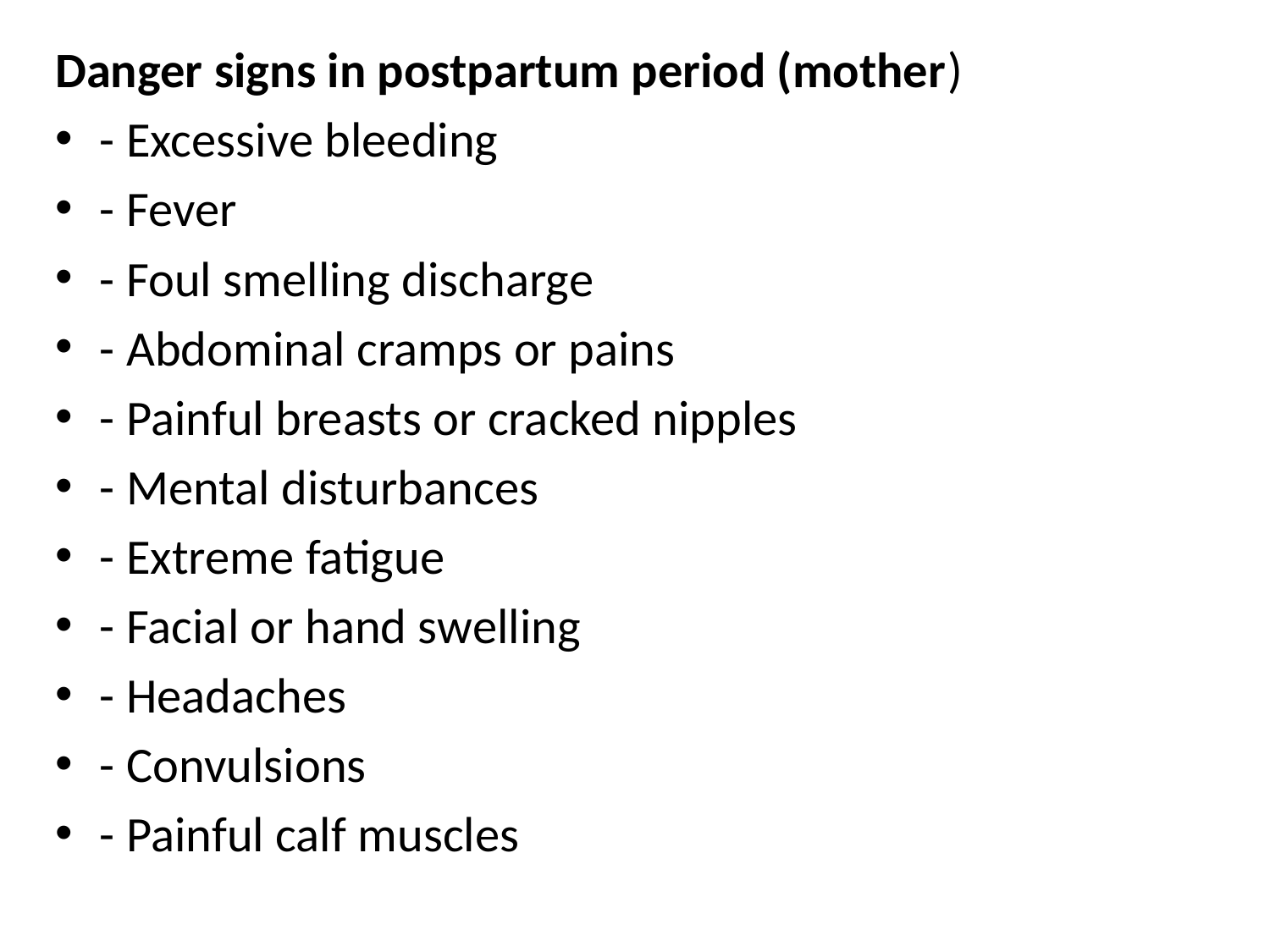

Danger signs in postpartum period (mother)
- Excessive bleeding
- Fever
- Foul smelling discharge
- Abdominal cramps or pains
- Painful breasts or cracked nipples
- Mental disturbances
- Extreme fatigue
- Facial or hand swelling
- Headaches
- Convulsions
- Painful calf muscles